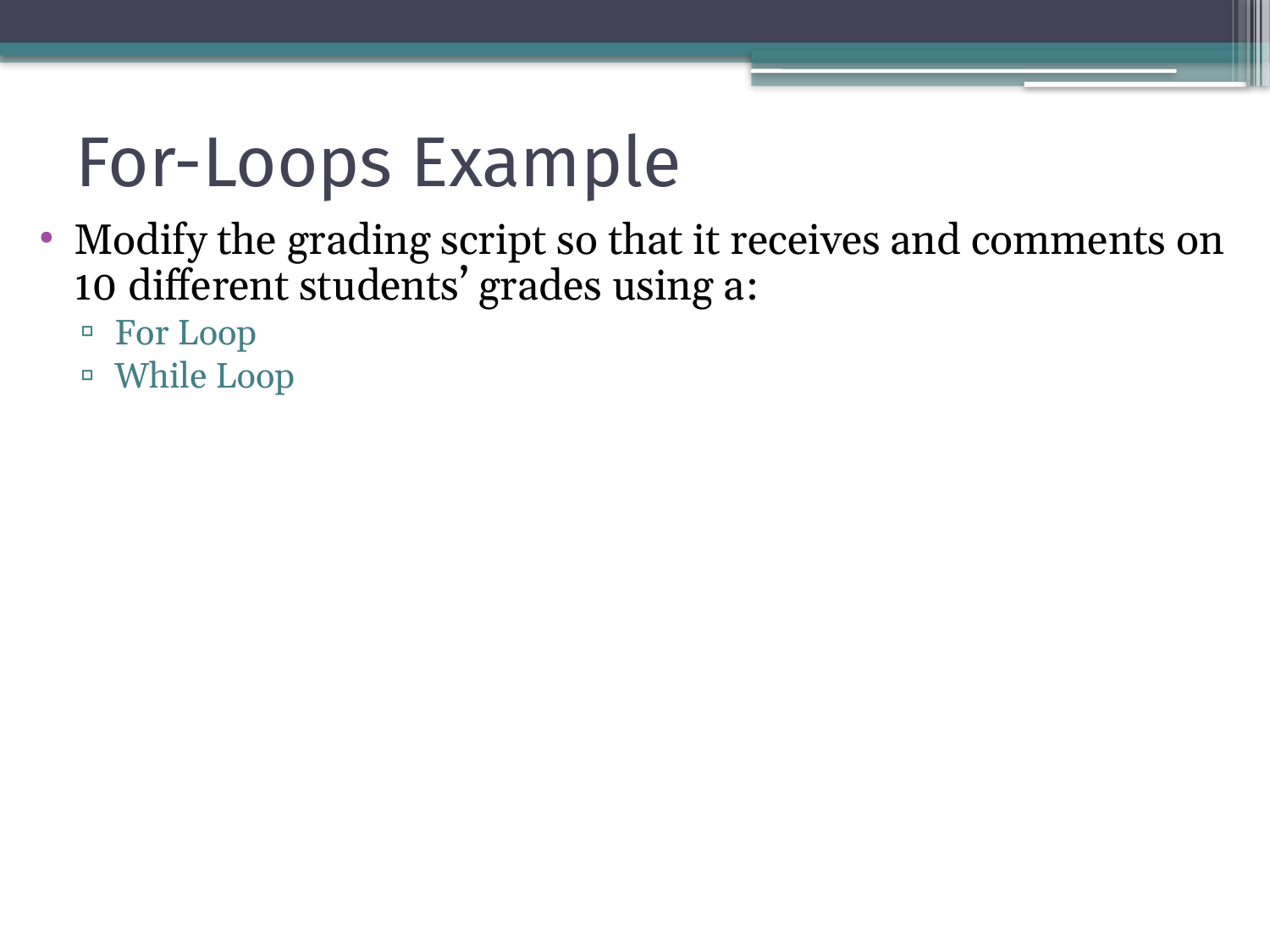

# For-Loops Example
Modify the grading script so that it receives and comments on 10 different students’ grades using a:
For Loop
While Loop